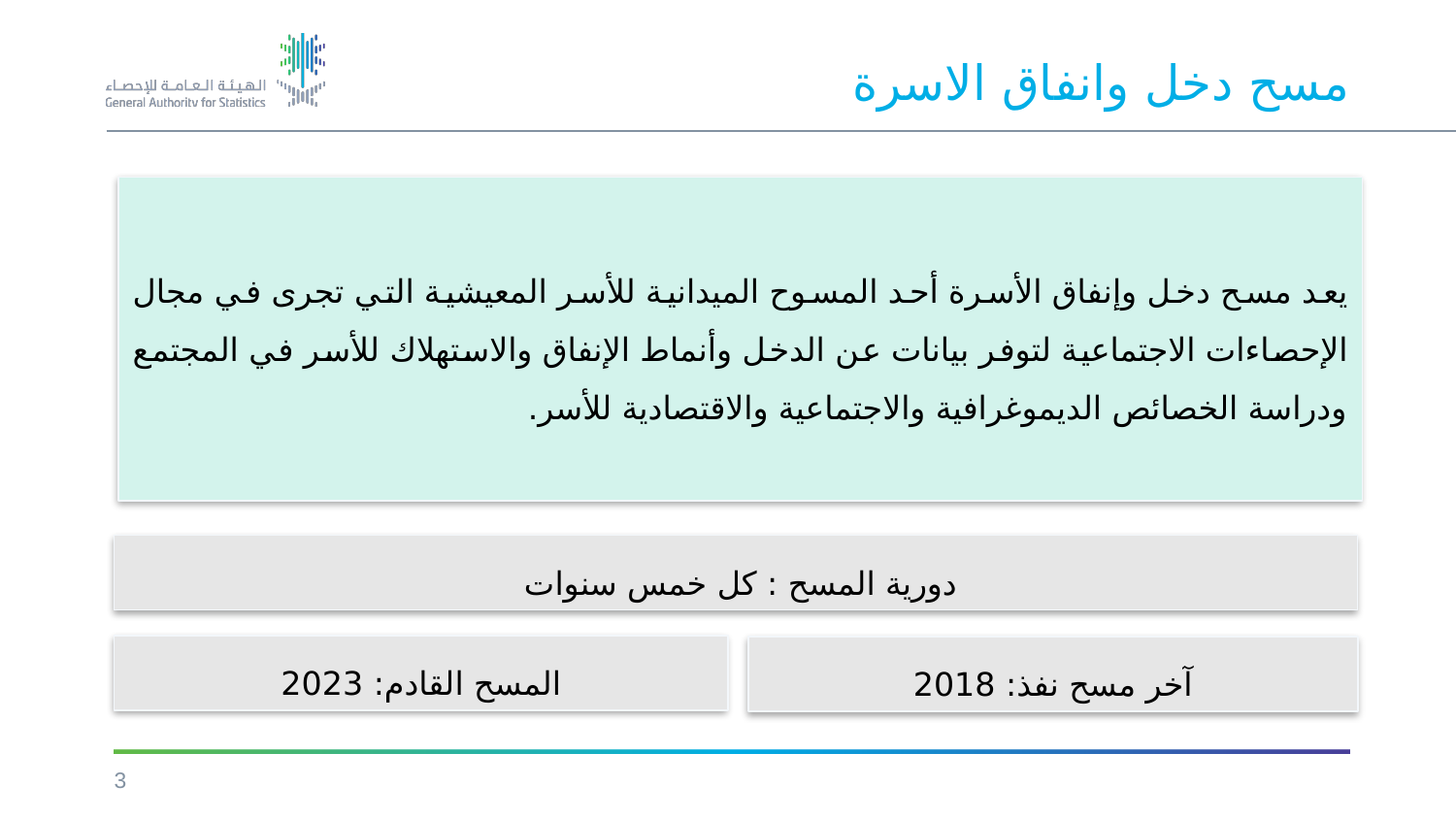

# مسح دخل وانفاق الاسرة
يعد مسح دخل وإنفاق الأسرة أحد المسوح الميدانية للأسر المعيشية التي تجرى في مجال الإحصاءات الاجتماعية لتوفر بيانات عن الدخل وأنماط الإنفاق والاستهلاك للأسر في المجتمع ودراسة الخصائص الديموغرافية والاجتماعية والاقتصادية للأسر.
دورية المسح : كل خمس سنوات
المسح القادم: 2023
آخر مسح نفذ: 2018
3